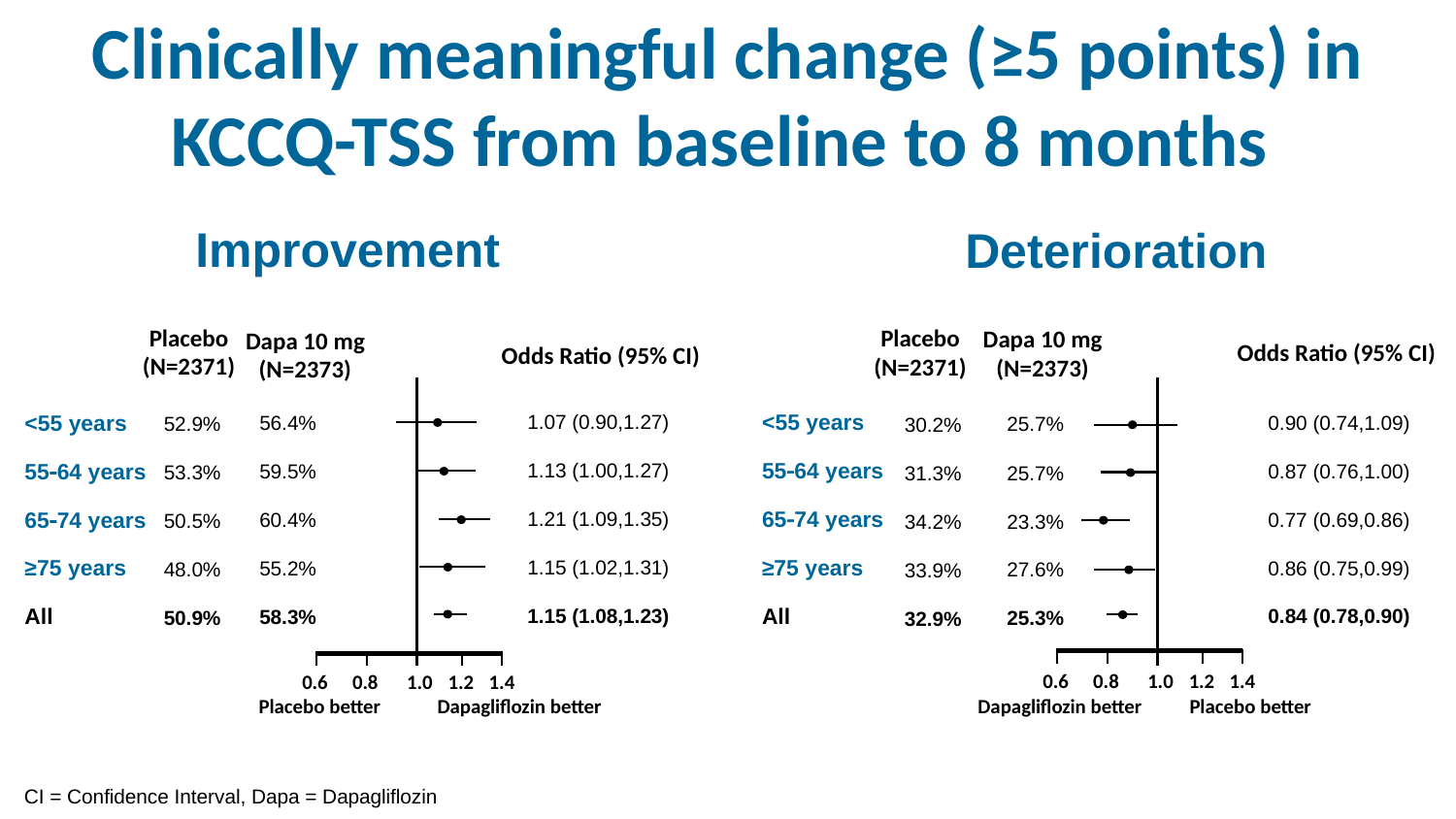

Clinically meaningful change (≥5 points) in KCCQ-TSS from baseline to 8 months
Improvement
Deterioration

Placebo
(N=2371)
Placebo
(N=2371)
Dapa 10 mg
(N=2373)
Dapa 10 mg
(N=2373)
Odds Ratio (95% CI)
Odds Ratio (95% CI)
1.07 (0.90,1.27)

1.13 (1.00,1.27)

1.21 (1.09,1.35)

1.15 (1.02,1.31)

1.15 (1.08,1.23)
0.90 (0.74,1.09)

0.87 (0.76,1.00)

0.77 (0.69,0.86)

0.86 (0.75,0.99)

0.84 (0.78,0.90)
56.4%

59.5%

60.4%

55.2%

58.3%
<55 years

55−64 years

65−74 years

≥75 years

All
<55 years

55−64 years

65−74 years

≥75 years

All
52.9%

53.3%

50.5%

48.0%

50.9%
25.7%

25.7%

23.3%

27.6%

25.3%
30.2%

31.3%

34.2%

33.9%

32.9%

0.6
0.8
1.0
1.2
1.4
0.6
0.8
1.0
1.2
1.4
Dapagliflozin better
Placebo better
Placebo better
Dapagliflozin better
CI = Confidence Interval, Dapa = Dapagliflozin